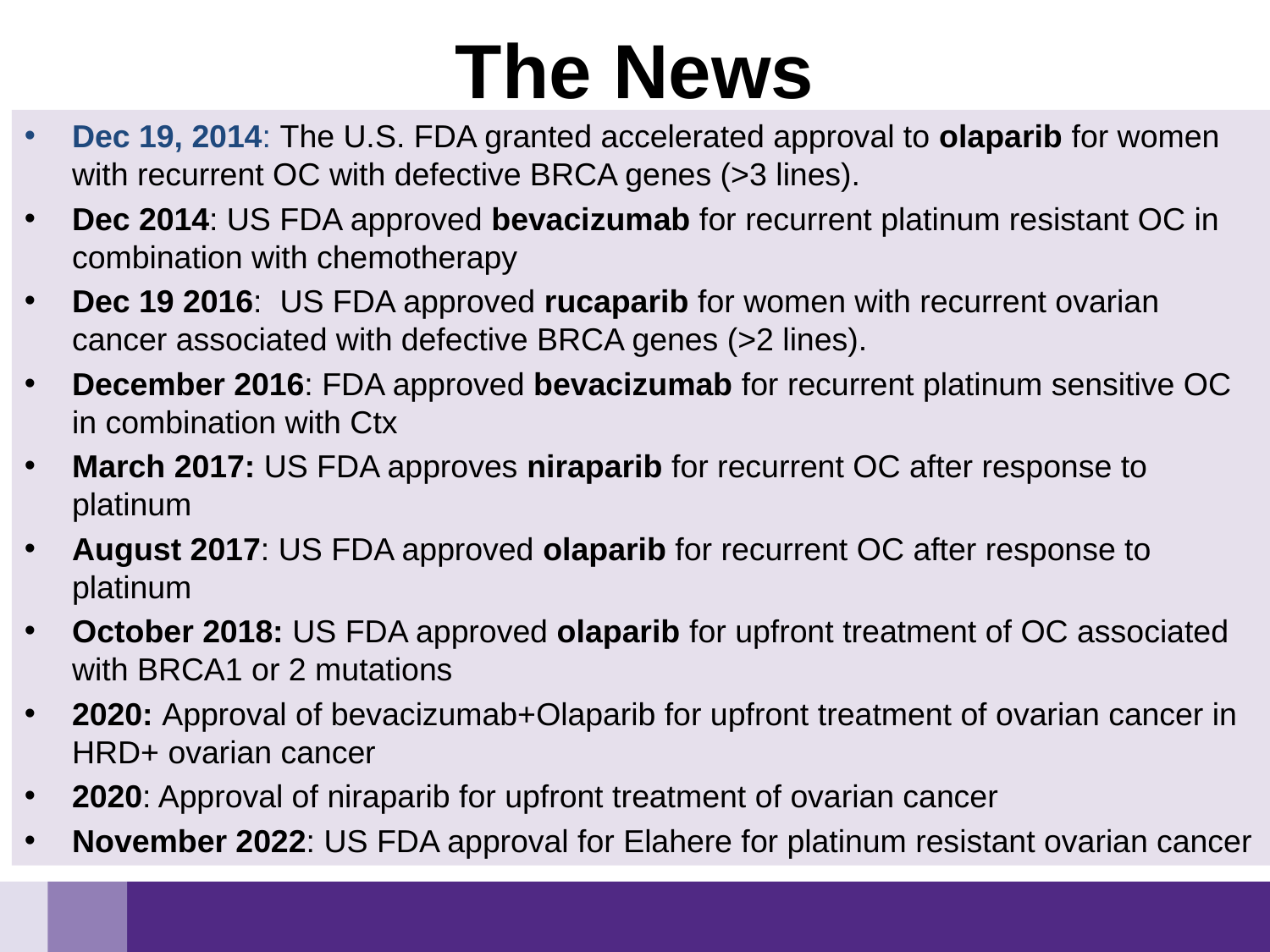

# The News
Dec 19, 2014: The U.S. FDA granted accelerated approval to olaparib for women with recurrent OC with defective BRCA genes (>3 lines).
Dec 2014: US FDA approved bevacizumab for recurrent platinum resistant OC in combination with chemotherapy
Dec 19 2016:  US FDA approved rucaparib for women with recurrent ovarian cancer associated with defective BRCA genes (>2 lines).
December 2016: FDA approved bevacizumab for recurrent platinum sensitive OC in combination with Ctx
March 2017: US FDA approves niraparib for recurrent OC after response to platinum
August 2017: US FDA approved olaparib for recurrent OC after response to platinum
October 2018: US FDA approved olaparib for upfront treatment of OC associated with BRCA1 or 2 mutations
2020: Approval of bevacizumab+Olaparib for upfront treatment of ovarian cancer in HRD+ ovarian cancer
2020: Approval of niraparib for upfront treatment of ovarian cancer
November 2022: US FDA approval for Elahere for platinum resistant ovarian cancer